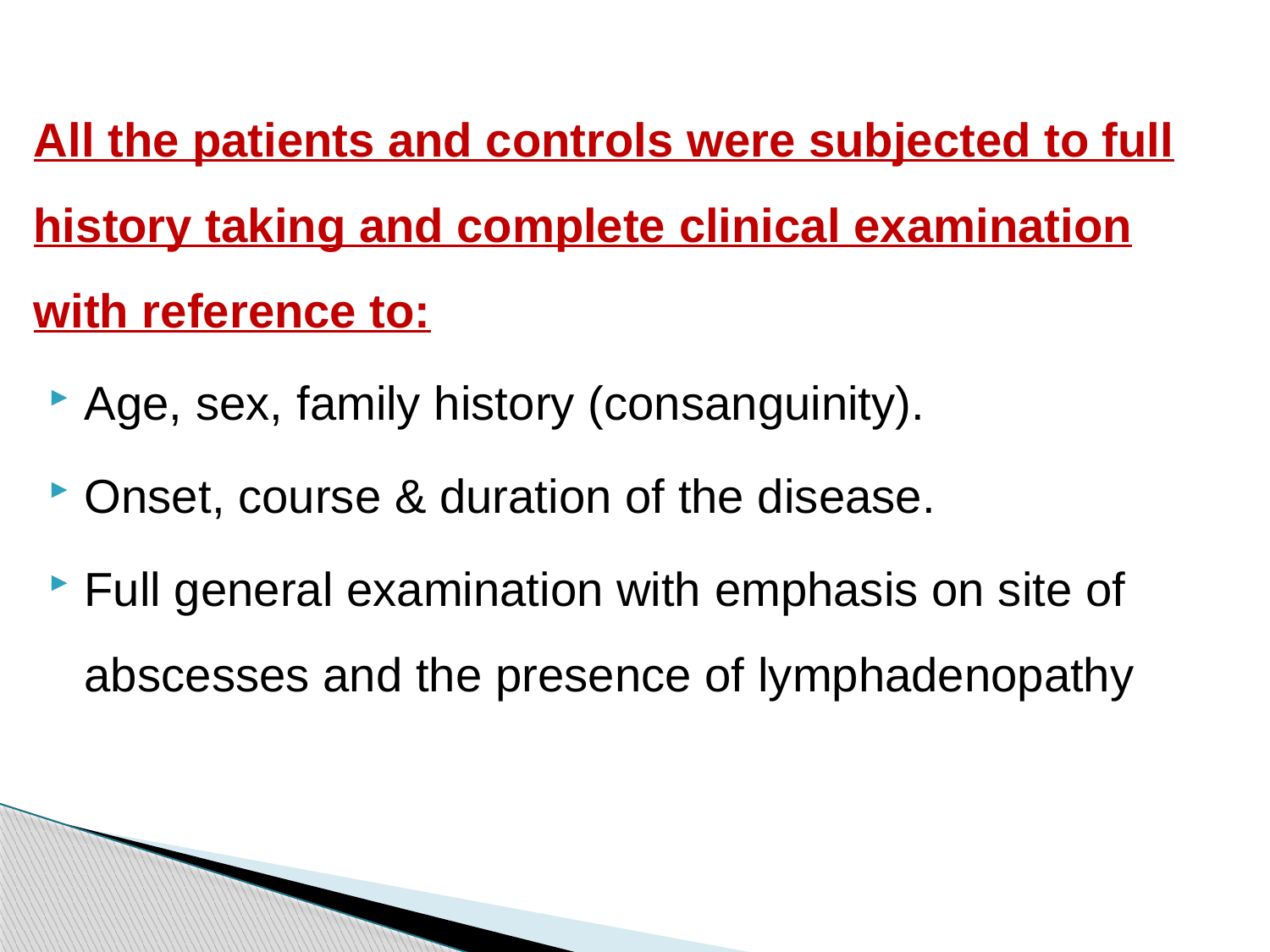

All the patients and controls were subjected to full history taking and complete clinical examination with reference to:
Age, sex, family history (consanguinity).
Onset, course & duration of the disease.
Full general examination with emphasis on site of abscesses and the presence of lymphadenopathy